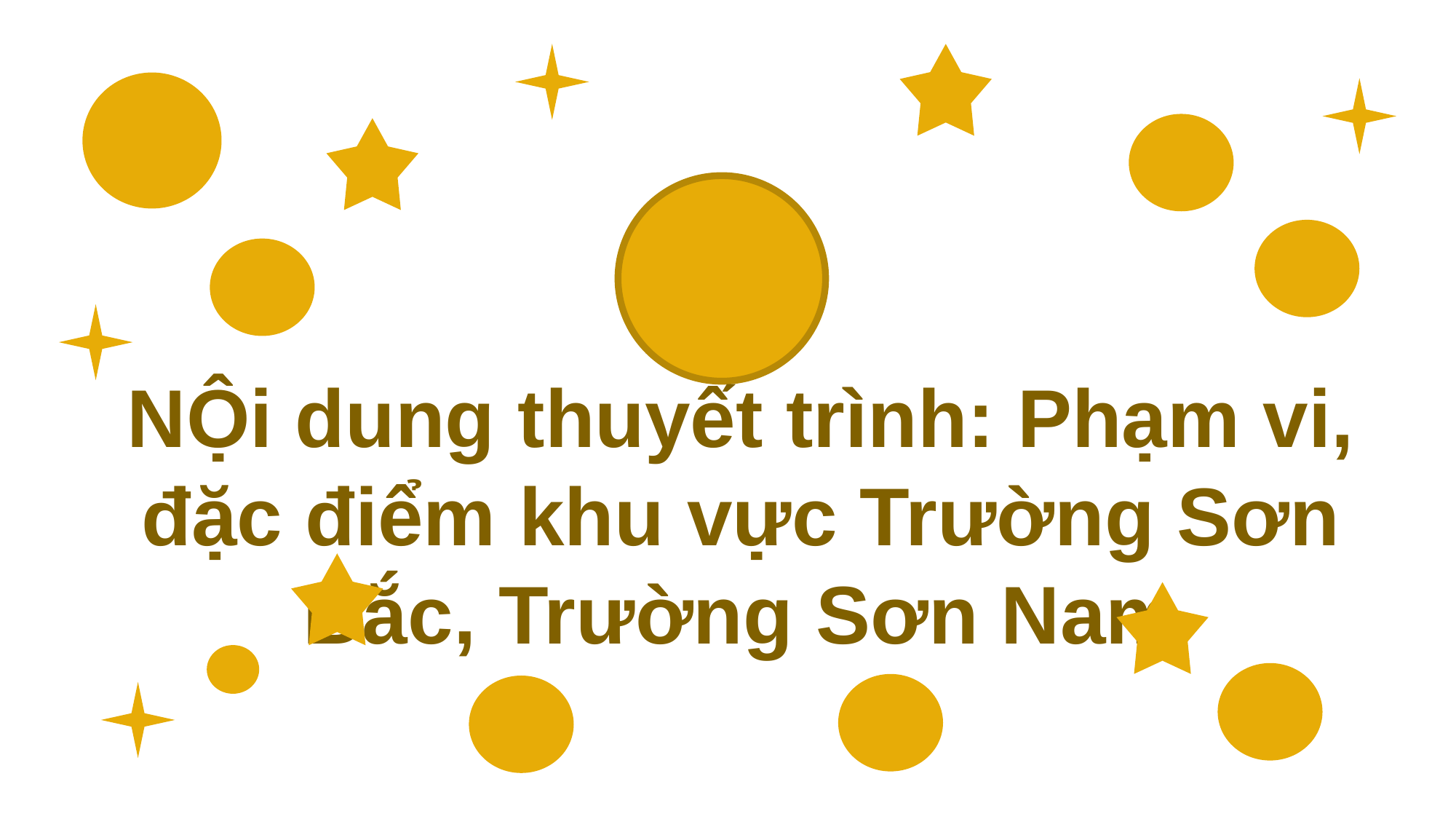

NỘi dung thuyết trình: Phạm vi, đặc điểm khu vực Trường Sơn Bắc, Trường Sơn Nam

Tên
Mã Sinh Viên

Tên
Mã Sinh Viên

Tên
Mã Sinh Viên

Tên
Mã Sinh Viên